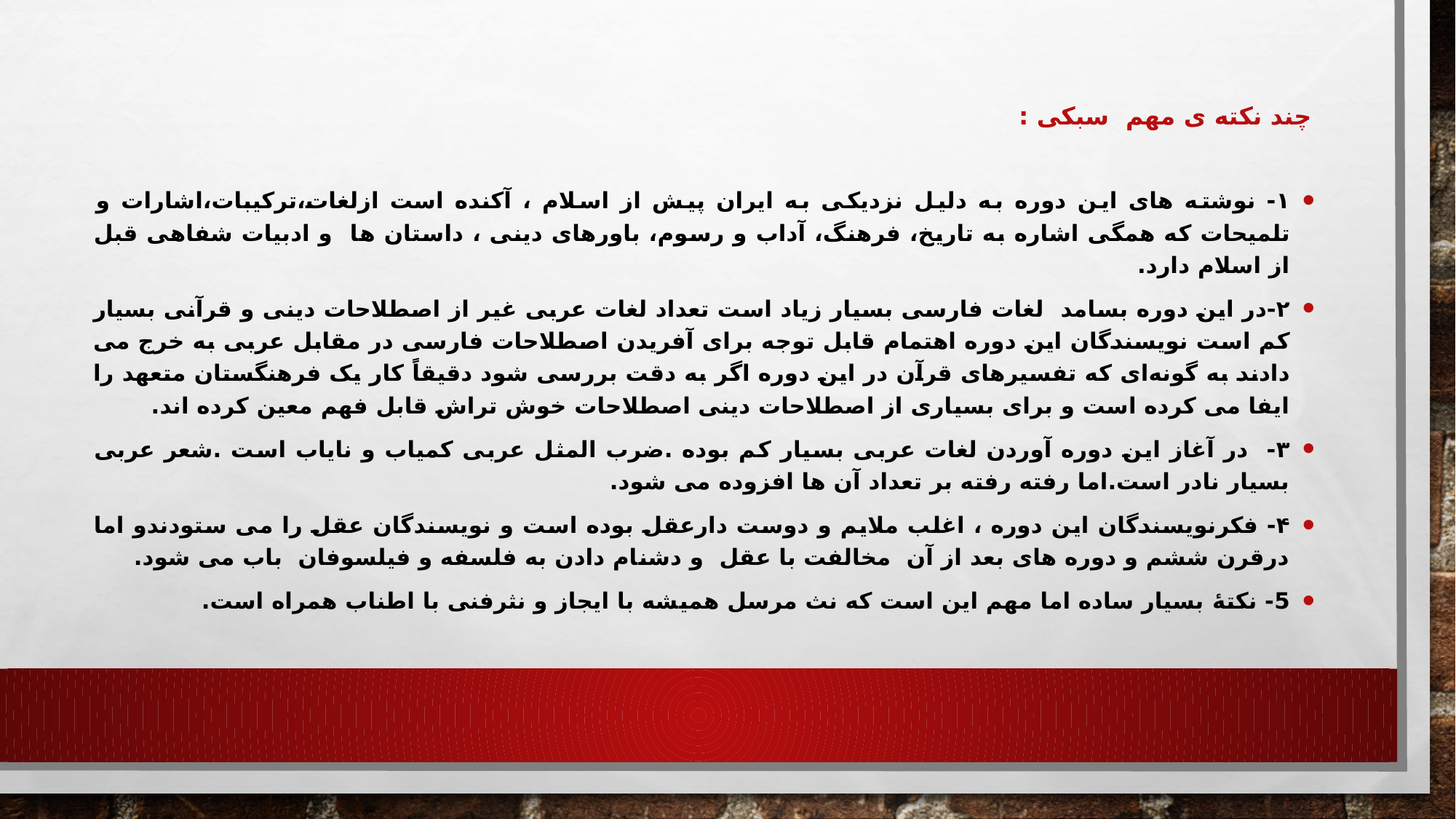

# چند نکته ی مهم  سبکی :
۱- نوشته های این دوره به دلیل نزدیکی به ایران پیش از اسلام ، آکنده است ازلغات،ترکیبات،اشارات و تلمیحات که همگی اشاره به تاریخ، فرهنگ، آداب و رسوم، باورهای دینی ، داستان ها  و ادبیات شفاهی قبل از اسلام دارد.
۲-در این دوره بسامد  لغات فارسی بسیار زیاد است تعداد لغات عربی غیر از اصطلاحات دینی و قرآنی بسیار کم است نویسندگان این دوره اهتمام قابل توجه برای آفریدن اصطلاحات فارسی در مقابل عربی به خرج می دادند به گونه‌ای که تفسیرهای قرآن در این دوره اگر به دقت بررسی شود دقیقاً کار یک فرهنگستان متعهد را ایفا می کرده است و برای بسیاری از اصطلاحات دینی اصطلاحات خوش تراش قابل فهم معین کرده اند.
۳-  در آغاز این دوره آوردن لغات عربی بسیار کم بوده .ضرب المثل عربی کمیاب و نایاب است .شعر عربی بسیار نادر است.اما رفته رفته بر تعداد آن ها افزوده می شود.
۴- فکرنویسندگان این دوره ، اغلب ملایم و دوست دارعقل بوده است و نویسندگان عقل را می ستودندو اما درقرن ششم و دوره های بعد از آن  مخالفت با عقل  و دشنام دادن به فلسفه و فیلسوفان  باب می شود.
5- نکتۀ بسیار ساده اما مهم این است که نث مرسل همیشه با ایجاز و نثرفنی با اطناب همراه است.